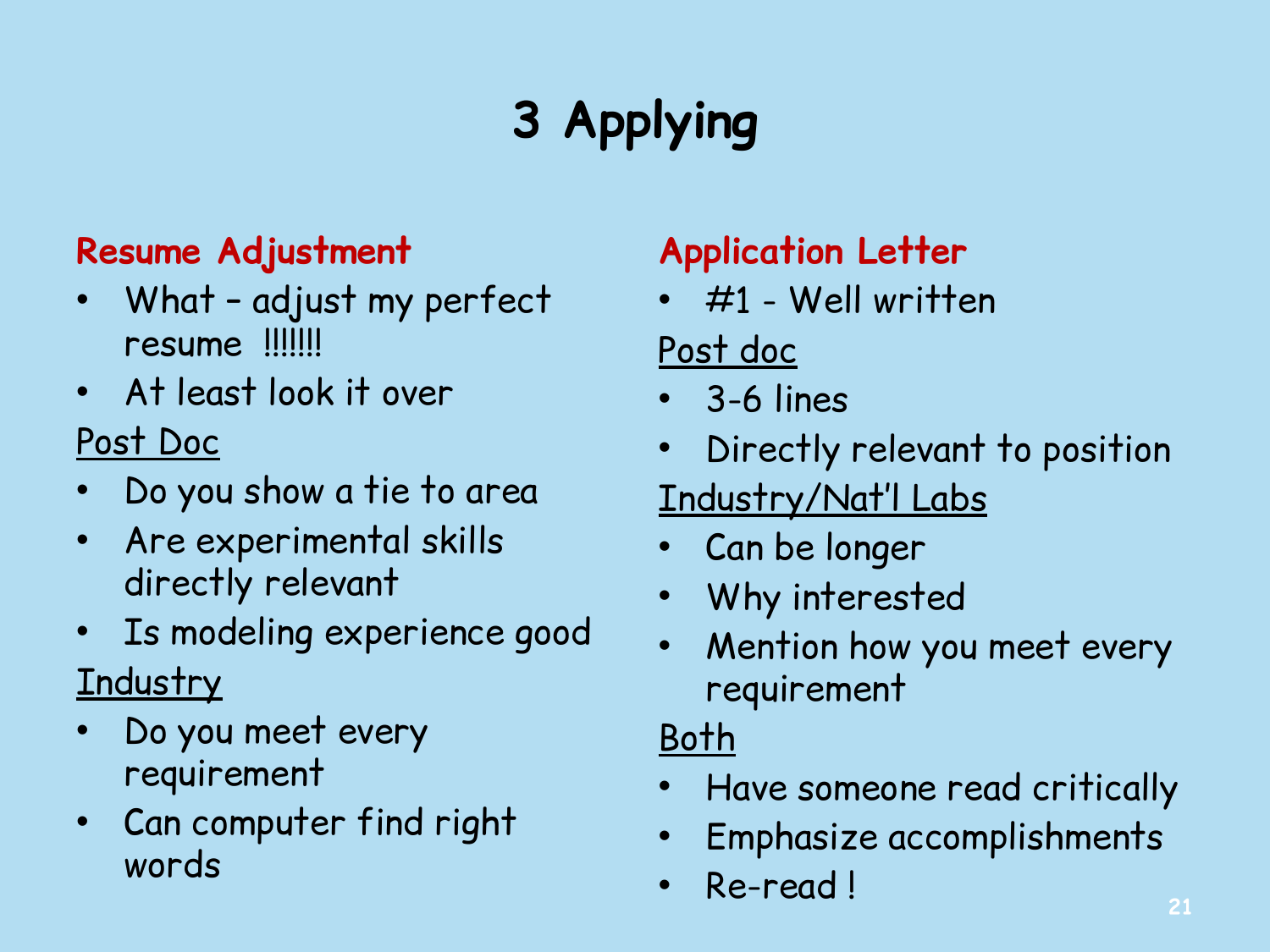

# 3 Applying
Resume Adjustment
What – adjust my perfect resume  !!!!!!!
At least look it over
Post Doc
Do you show a tie to area
Are experimental skills directly relevant
Is modeling experience good
Industry
Do you meet every requirement
Can computer find right words
Application Letter
#1 - Well written
Post doc
3-6 lines
Directly relevant to position
Industry/Nat’l Labs
Can be longer
Why interested
Mention how you meet every requirement
Both
Have someone read critically
Emphasize accomplishments
Re-read !
21